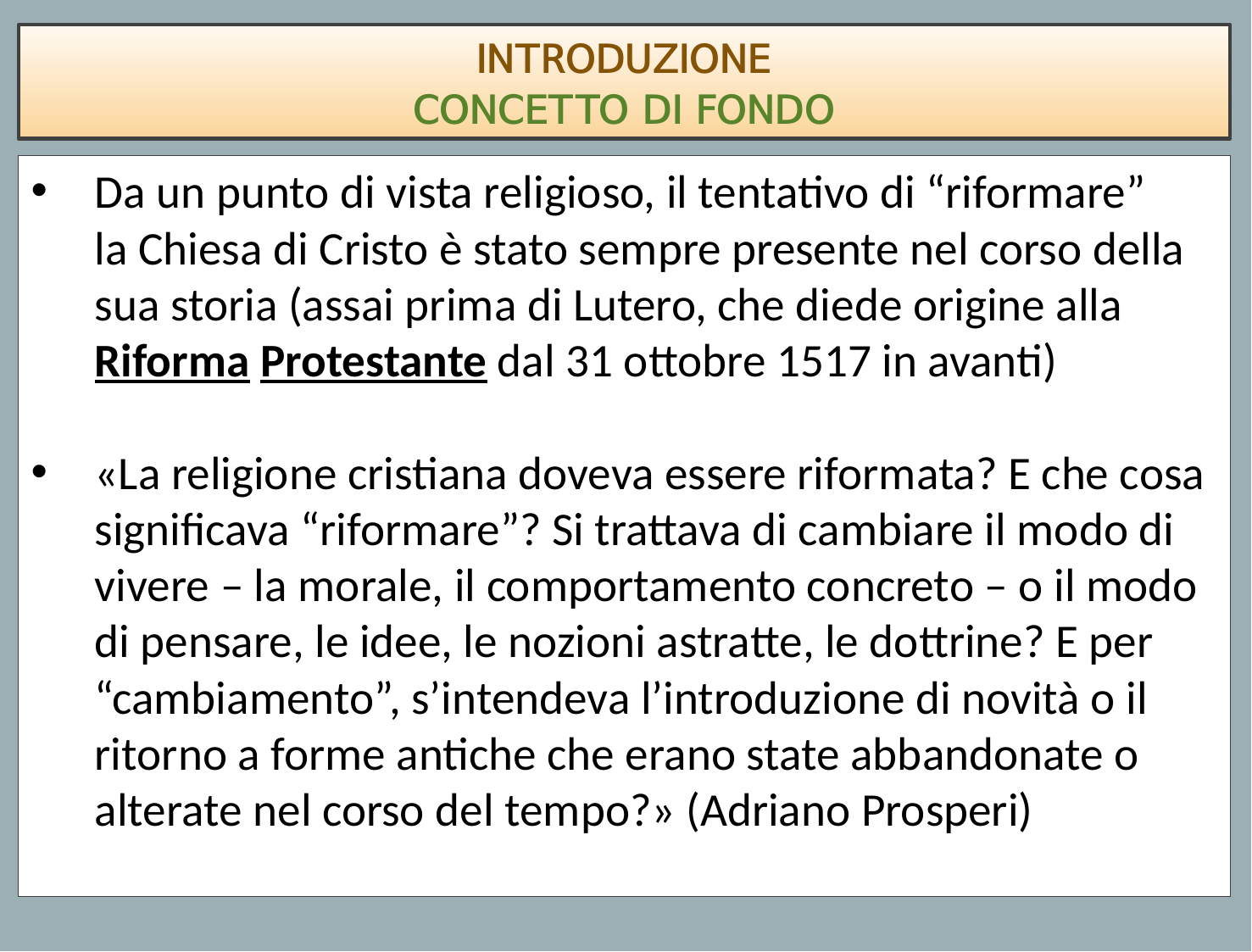

INTRODUZIONE
Concetto di fondo
Da un punto di vista religioso, il tentativo di “riformare”    la Chiesa di Cristo è stato sempre presente nel corso della sua storia (assai prima di Lutero, che diede origine alla Riforma Protestante dal 31 ottobre 1517 in avanti)

«La religione cristiana doveva essere riformata? E che cosa significava “riformare”? Si trattava di cambiare il modo di vivere – la morale, il comportamento concreto – o il modo di pensare, le idee, le nozioni astratte, le dottrine? E per “cambiamento”, s’intendeva l’introduzione di novità o il ritorno a forme antiche che erano state abbandonate o alterate nel corso del tempo?» (Adriano Prosperi)